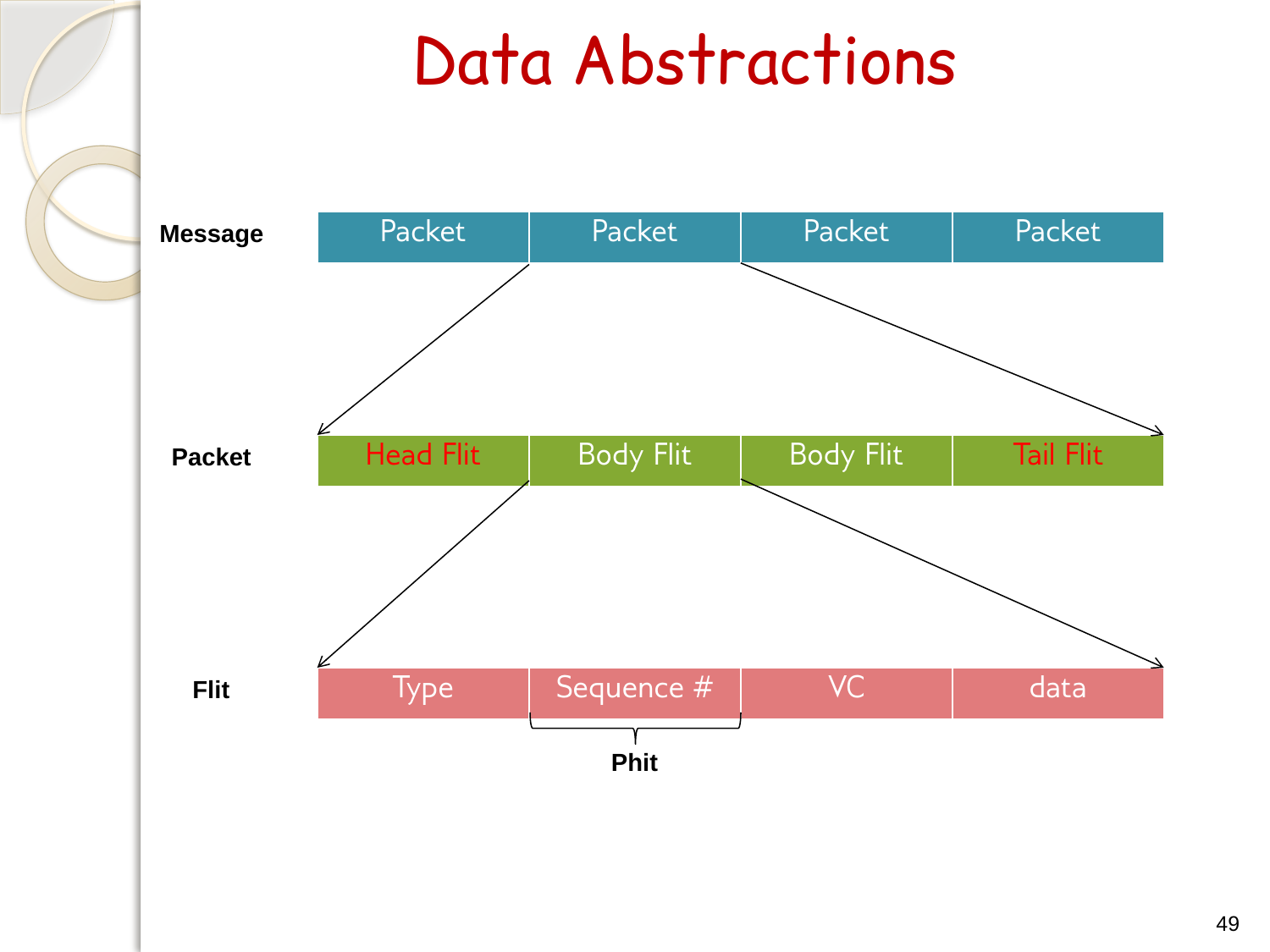

# Data Abstractions
Message
| Packet | Packet | Packet | Packet |
| --- | --- | --- | --- |
Packet
| Head Flit | Body Flit | Body Flit | Tail Flit |
| --- | --- | --- | --- |

Flit
| Type | Sequence # | VC | data |
| --- | --- | --- | --- |
Phit
49